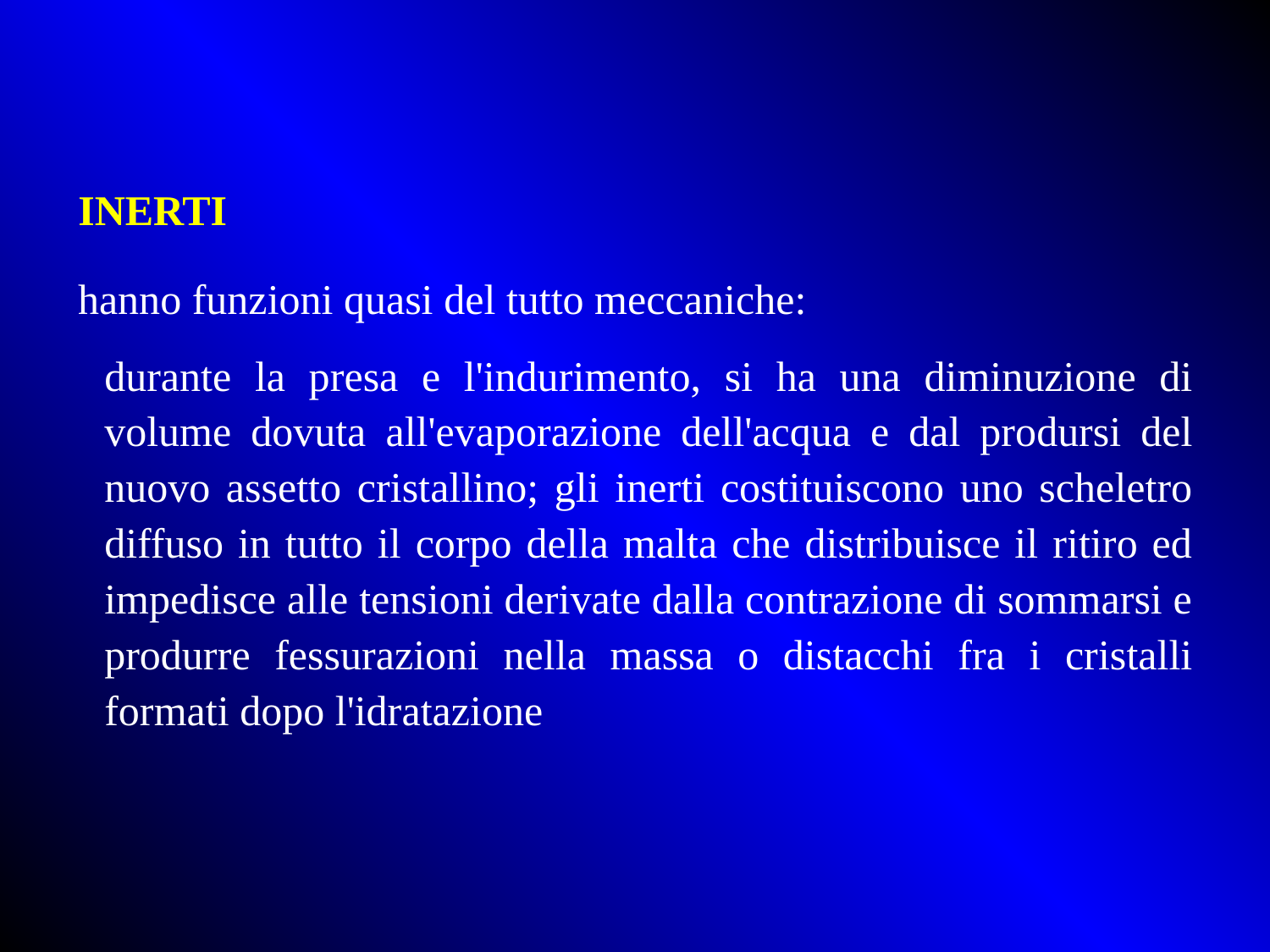

INERTI
hanno funzioni quasi del tutto meccaniche:
durante la presa e l'indurimento, si ha una diminuzione di volume dovuta all'evaporazione dell'acqua e dal prodursi del nuovo assetto cristallino; gli inerti costituiscono uno scheletro diffuso in tutto il corpo della malta che distribuisce il ritiro ed impedisce alle tensioni derivate dalla contrazione di sommarsi e produrre fessurazioni nella massa o distacchi fra i cristalli formati dopo l'idratazione